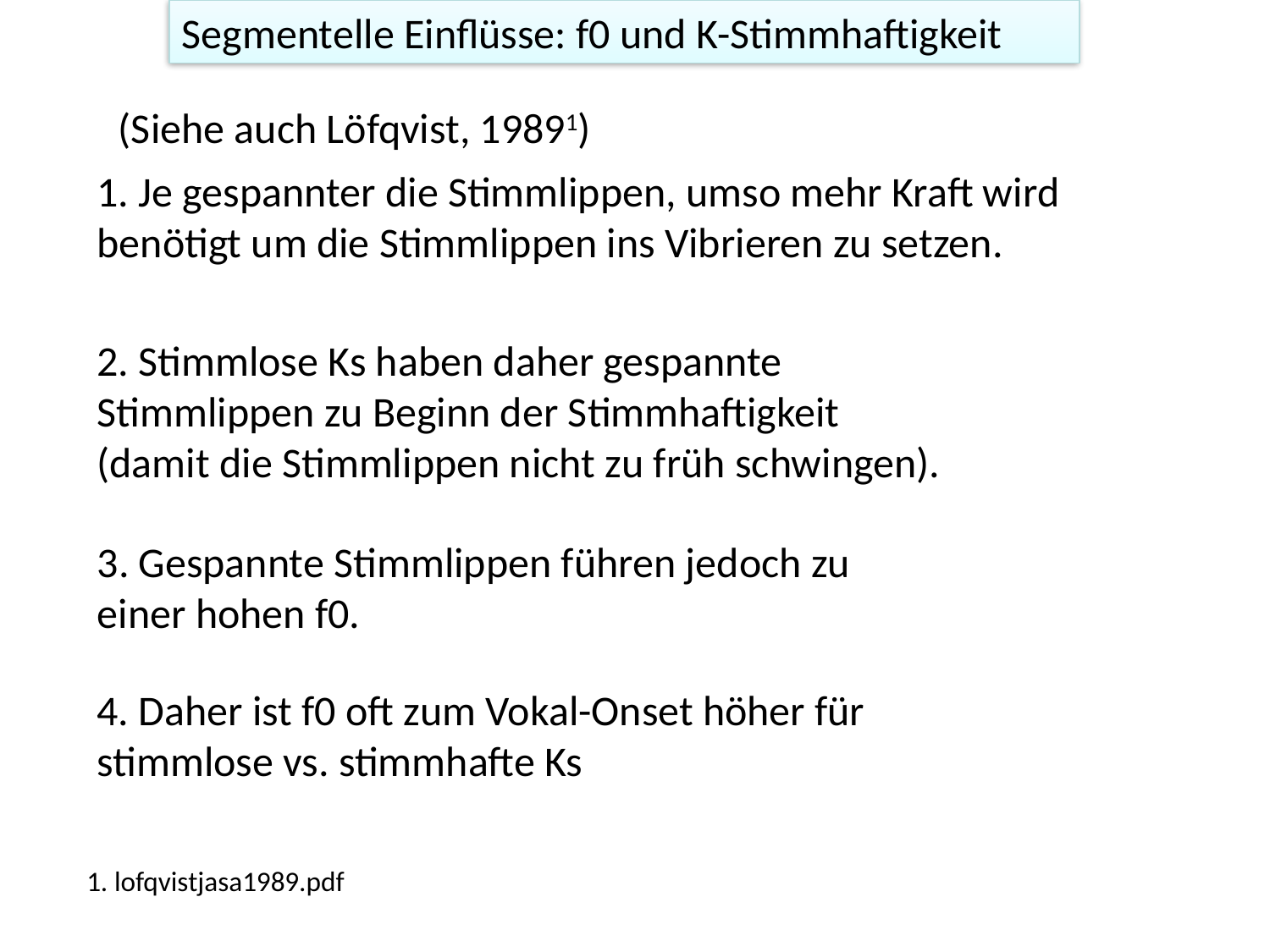

Segmentelle Einflüsse: f0 und K-Stimmhaftigkeit
(Siehe auch Löfqvist, 19891)
1. Je gespannter die Stimmlippen, umso mehr Kraft wird benötigt um die Stimmlippen ins Vibrieren zu setzen.
2. Stimmlose Ks haben daher gespannte Stimmlippen zu Beginn der Stimmhaftigkeit (damit die Stimmlippen nicht zu früh schwingen).
3. Gespannte Stimmlippen führen jedoch zu einer hohen f0.
4. Daher ist f0 oft zum Vokal-Onset höher für stimmlose vs. stimmhafte Ks
1. lofqvistjasa1989.pdf